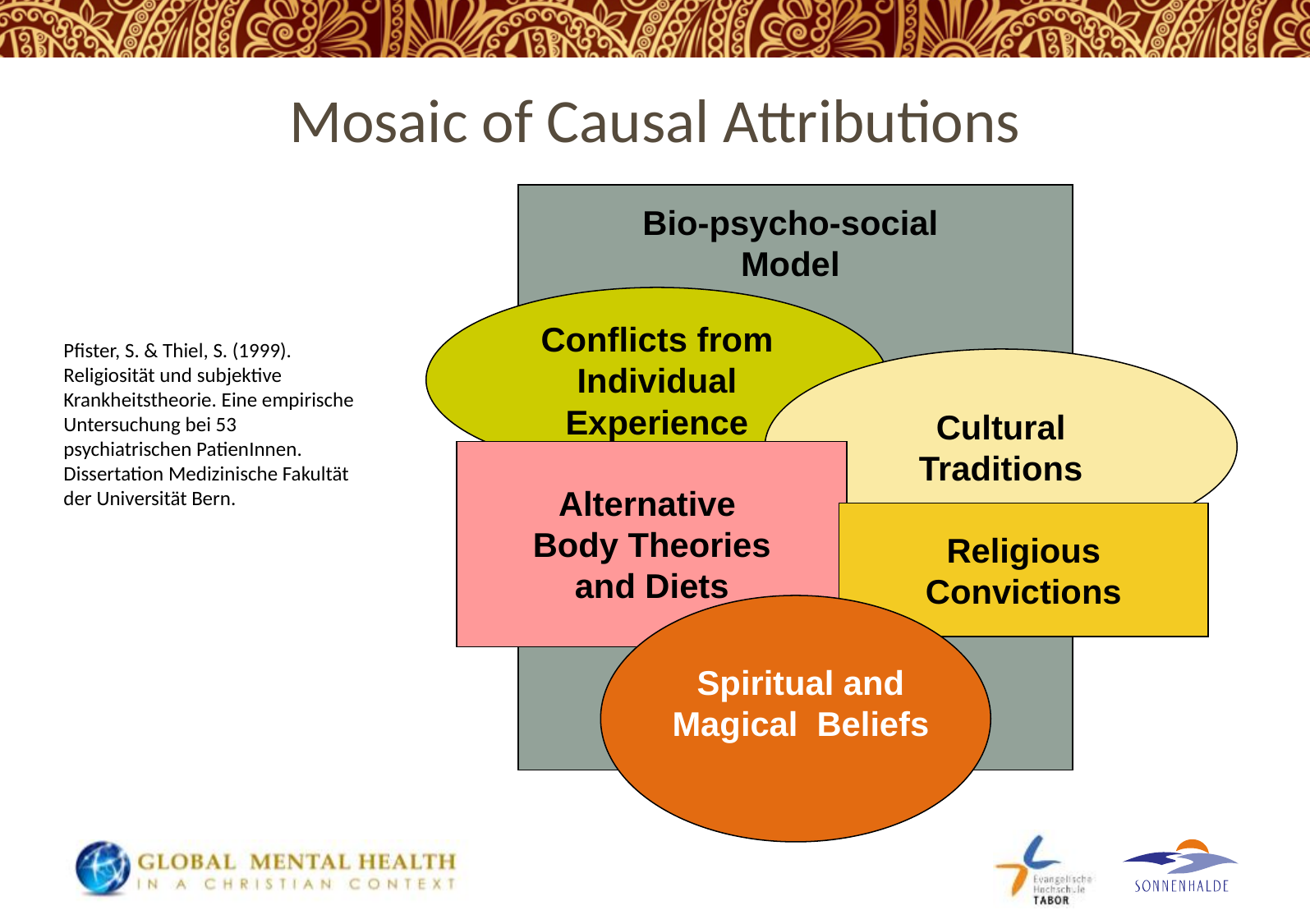

# Mosaic of Causal Attributions

Bio-psycho-social
Model

Conflicts from
Individual
Experience

Cultural Traditions

Alternative
Body Theories
and Diets

Religious
Convictions

Spiritual and Magical  Beliefs
Pfister, S. & Thiel, S. (1999).
Religiosität und subjektive Krankheitstheorie. Eine empirische Untersuchung bei 53 psychiatrischen PatienInnen. Dissertation Medizinische Fakultät der Universität Bern.